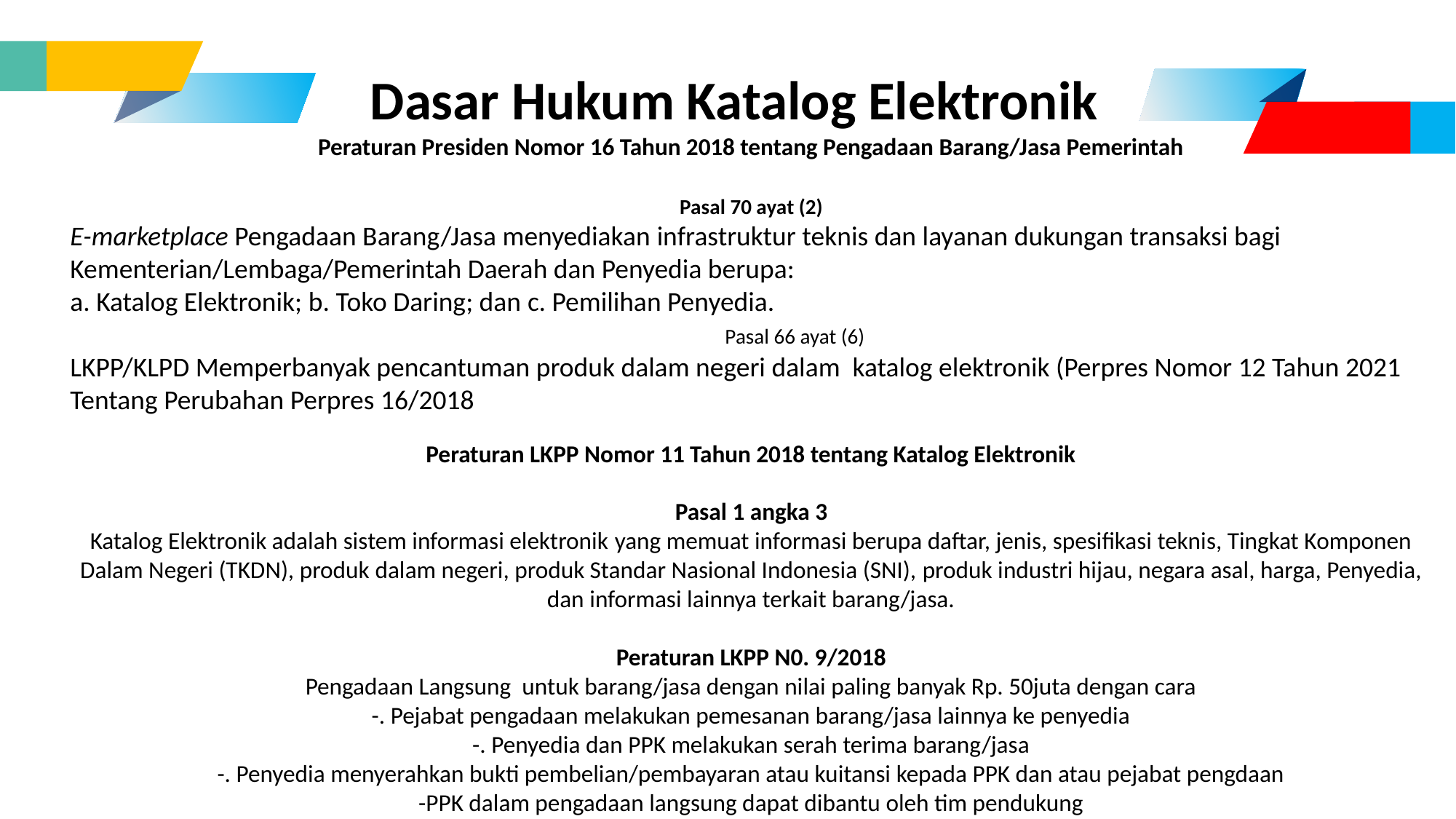

Dasar Hukum Katalog Elektronik

Peraturan Presiden Nomor 16 Tahun 2018 tentang Pengadaan Barang/Jasa Pemerintah

Pasal 70 ayat (2)
E-marketplace Pengadaan Barang/Jasa menyediakan infrastruktur teknis dan layanan dukungan transaksi bagi Kementerian/Lembaga/Pemerintah Daerah dan Penyedia berupa:
a. Katalog Elektronik; b. Toko Daring; dan c. Pemilihan Penyedia.
						Pasal 66 ayat (6)
LKPP/KLPD Memperbanyak pencantuman produk dalam negeri dalam  katalog elektronik (Perpres Nomor 12 Tahun 2021 Tentang Perubahan Perpres 16/2018

Peraturan LKPP Nomor 11 Tahun 2018 tentang Katalog Elektronik

Pasal 1 angka 3
Katalog Elektronik adalah sistem informasi elektronik yang memuat informasi berupa daftar, jenis, spesifikasi teknis, Tingkat Komponen Dalam Negeri (TKDN), produk dalam negeri, produk Standar Nasional Indonesia (SNI), produk industri hijau, negara asal, harga, Penyedia, dan informasi lainnya terkait barang/jasa.

Peraturan LKPP N0. 9/2018
Pengadaan Langsung  untuk barang/jasa dengan nilai paling banyak Rp. 50juta dengan cara
-. Pejabat pengadaan melakukan pemesanan barang/jasa lainnya ke penyedia
-. Penyedia dan PPK melakukan serah terima barang/jasa
-. Penyedia menyerahkan bukti pembelian/pembayaran atau kuitansi kepada PPK dan atau pejabat pengdaan
-PPK dalam pengadaan langsung dapat dibantu oleh tim pendukung